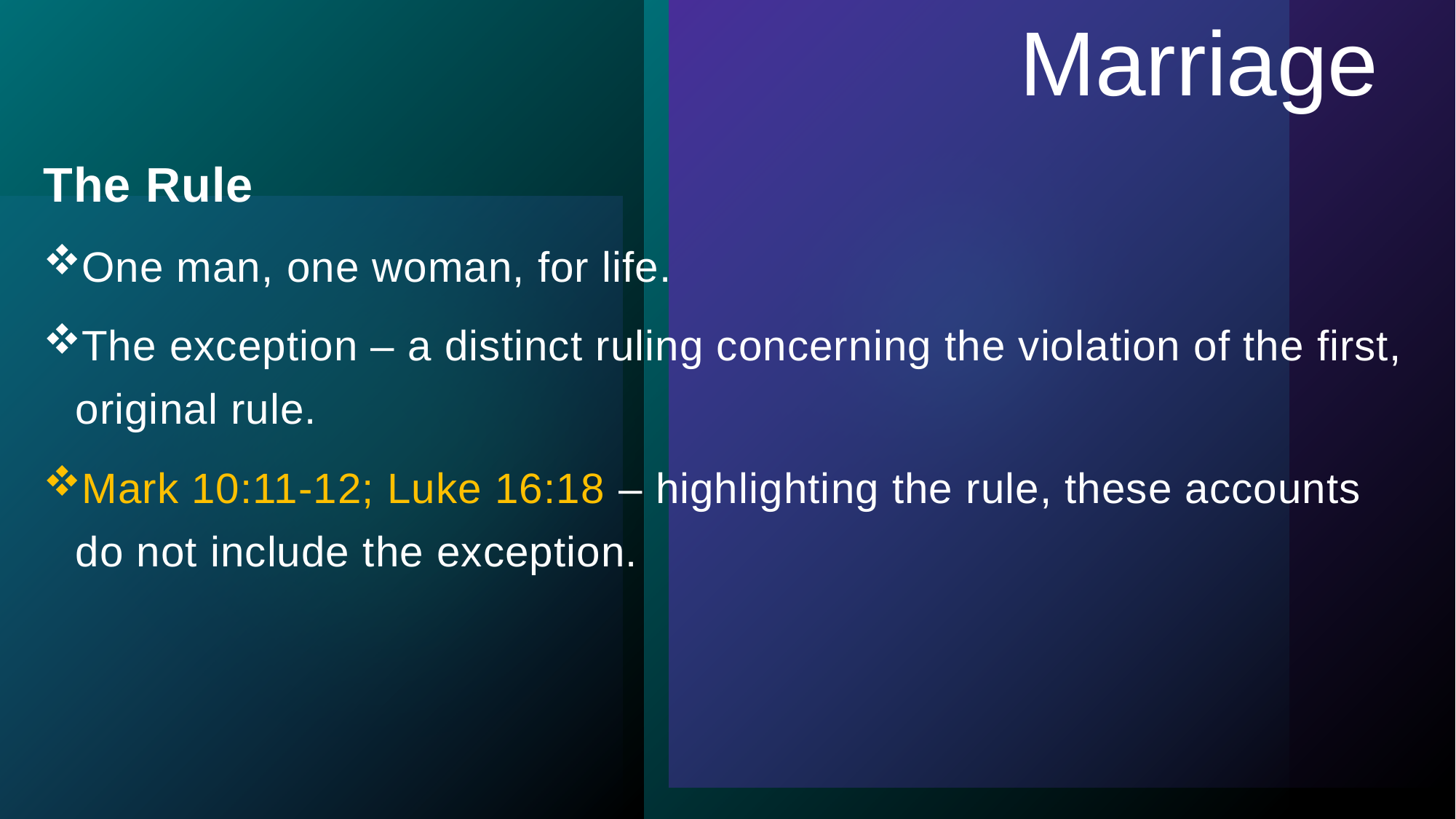

# Marriage
The Rule
One man, one woman, for life.
The exception – a distinct ruling concerning the violation of the first, original rule.
Mark 10:11-12; Luke 16:18 – highlighting the rule, these accounts do not include the exception.